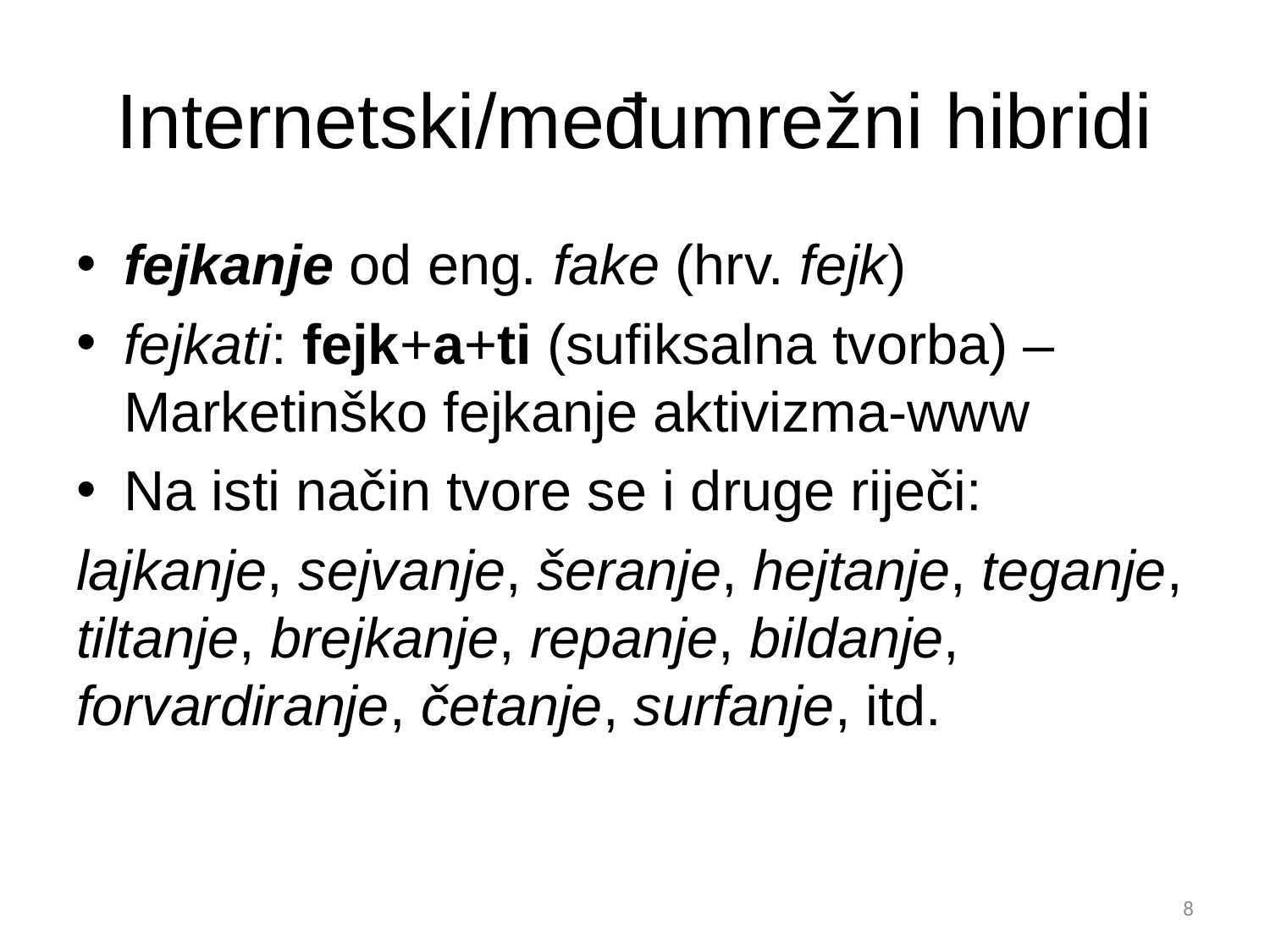

# Internetski/međumrežni hibridi
fejkanje od eng. fake (hrv. fejk)
fejkati: fejk+a+ti (sufiksalna tvorba) –Marketinško fejkanje aktivizma-www
Na isti način tvore se i druge riječi:
lajkanje, sejvanje, šeranje, hejtanje, teganje, tiltanje, brejkanje, repanje, bildanje, forvardiranje, četanje, surfanje, itd.

8